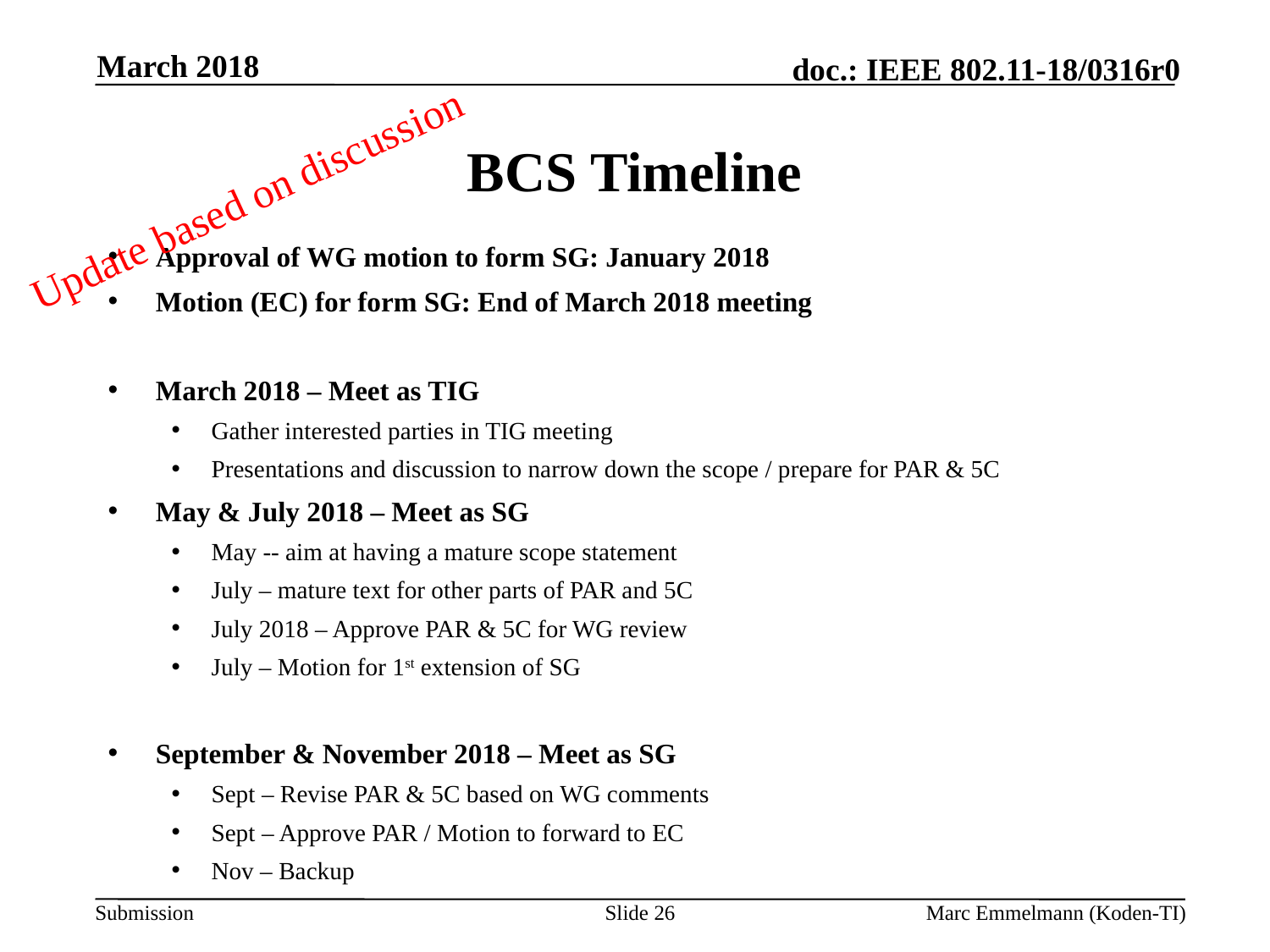

March 2018
# BCS Timeline
Update based on discussion
Approval of WG motion to form SG: January 2018
Motion (EC) for form SG: End of March 2018 meeting

March 2018 – Meet as TIG
Gather interested parties in TIG meeting
Presentations and discussion to narrow down the scope / prepare for PAR & 5C
May & July 2018 – Meet as SG
May -- aim at having a mature scope statement
July – mature text for other parts of PAR and 5C
July 2018 – Approve PAR & 5C for WG review
July – Motion for 1st extension of SG

September & November 2018 – Meet as SG
Sept – Revise PAR & 5C based on WG comments
Sept – Approve PAR / Motion to forward to EC
Nov – Backup
Slide 26
Marc Emmelmann (Koden-TI)